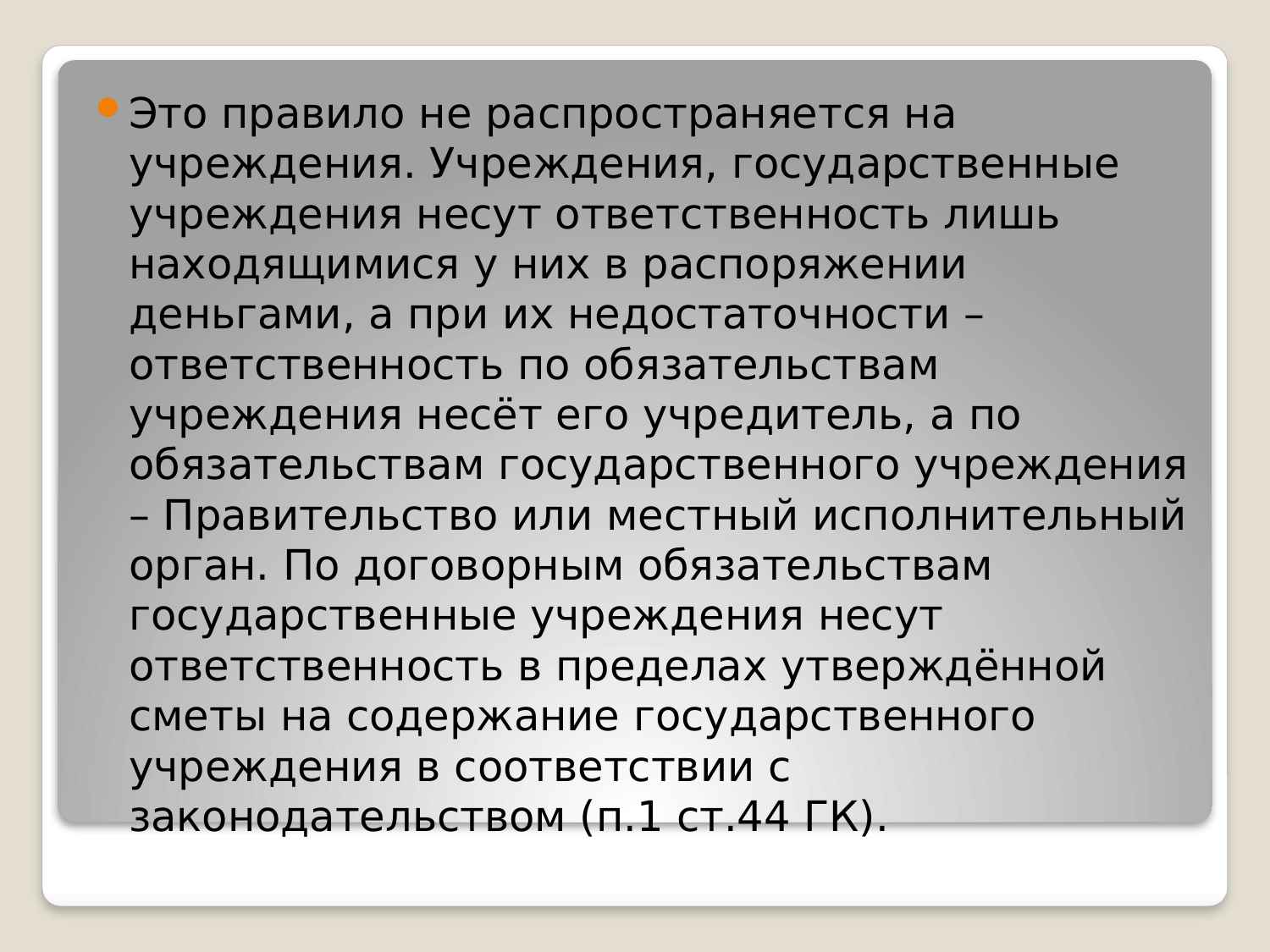

Это правило не распространяется на учреждения. Учреждения, государственные учреждения несут ответственность лишь находящимися у них в распоряжении деньгами, а при их недостаточности – ответственность по обязательствам учреждения несёт его учредитель, а по обязательствам государственного учреждения – Правительство или местный исполнительный орган. По договорным обязательствам государственные учреждения несут ответственность в пределах утверждённой сметы на содержание государственного учреждения в соответствии с законодательством (п.1 ст.44 ГК).